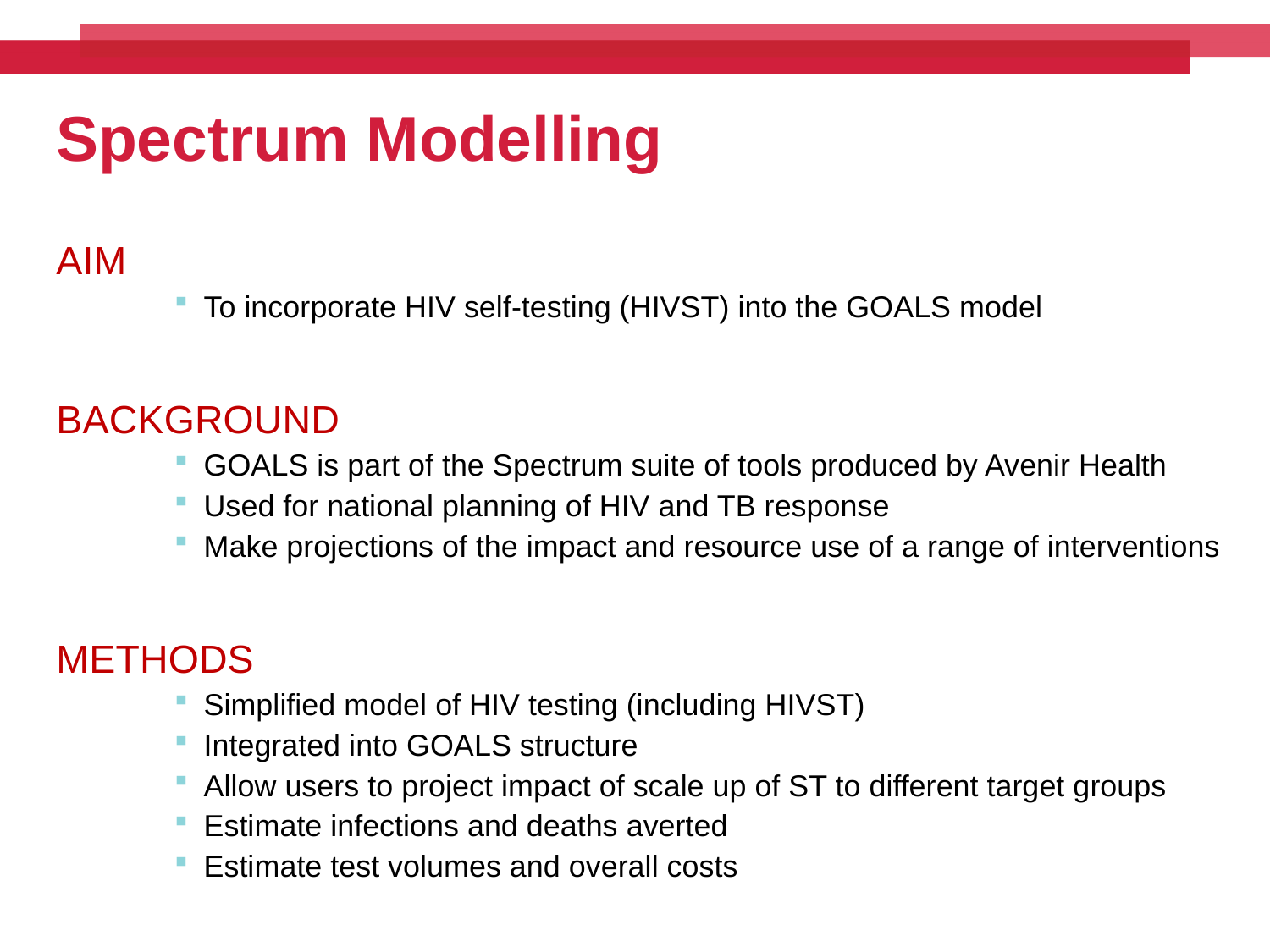

# Spectrum Modelling
AIM
To incorporate HIV self-testing (HIVST) into the GOALS model

BACKGROUND
GOALS is part of the Spectrum suite of tools produced by Avenir Health
Used for national planning of HIV and TB response
Make projections of the impact and resource use of a range of interventions

METHODS
Simplified model of HIV testing (including HIVST)
Integrated into GOALS structure
Allow users to project impact of scale up of ST to different target groups
Estimate infections and deaths averted
Estimate test volumes and overall costs